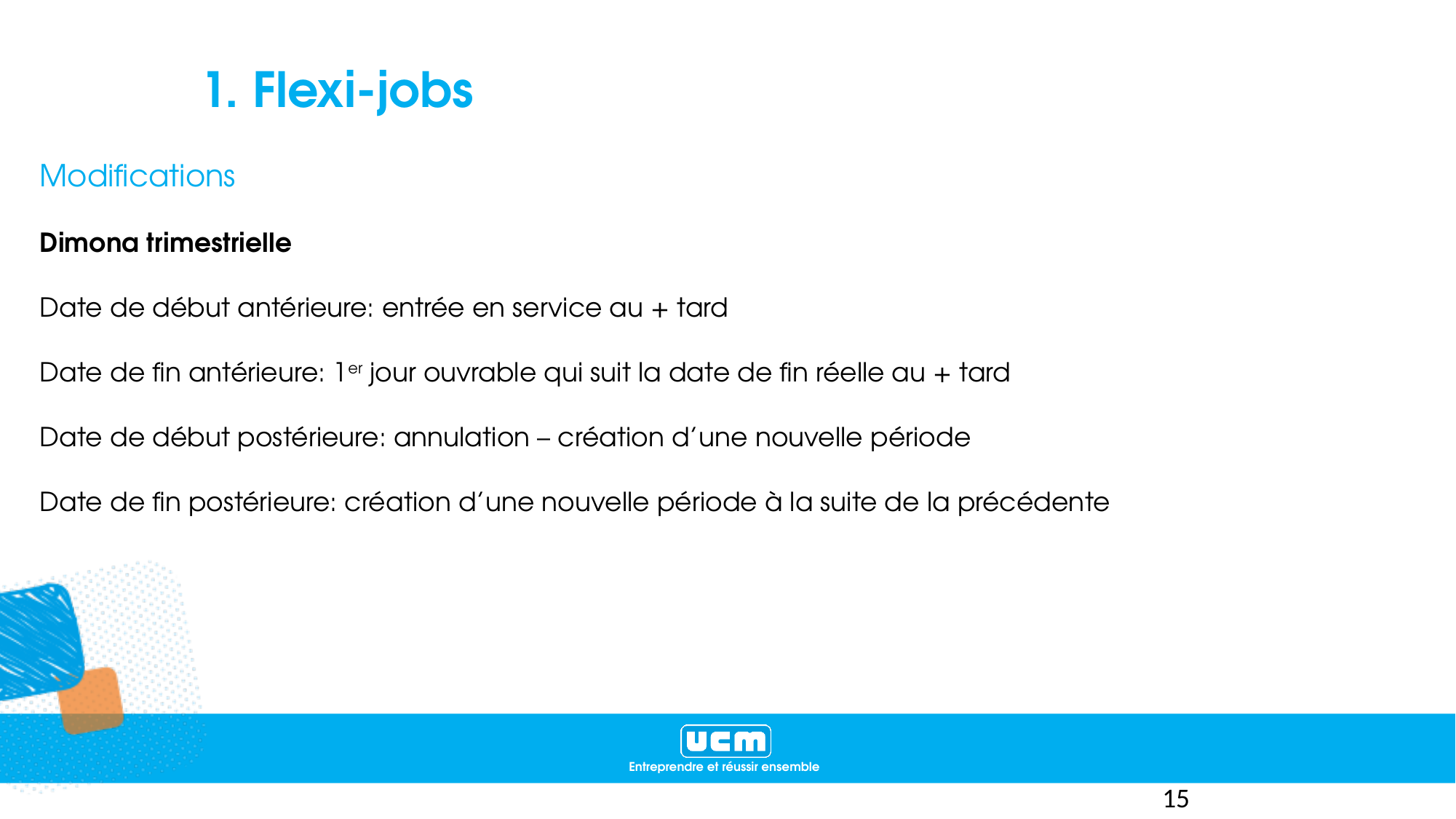

# 1. Flexi-jobs
Modifications
Dimona trimestrielle
Date de début antérieure: entrée en service au + tard
Date de fin antérieure: 1er jour ouvrable qui suit la date de fin réelle au + tard
Date de début postérieure: annulation – création d’une nouvelle période
Date de fin postérieure: création d’une nouvelle période à la suite de la précédente

15